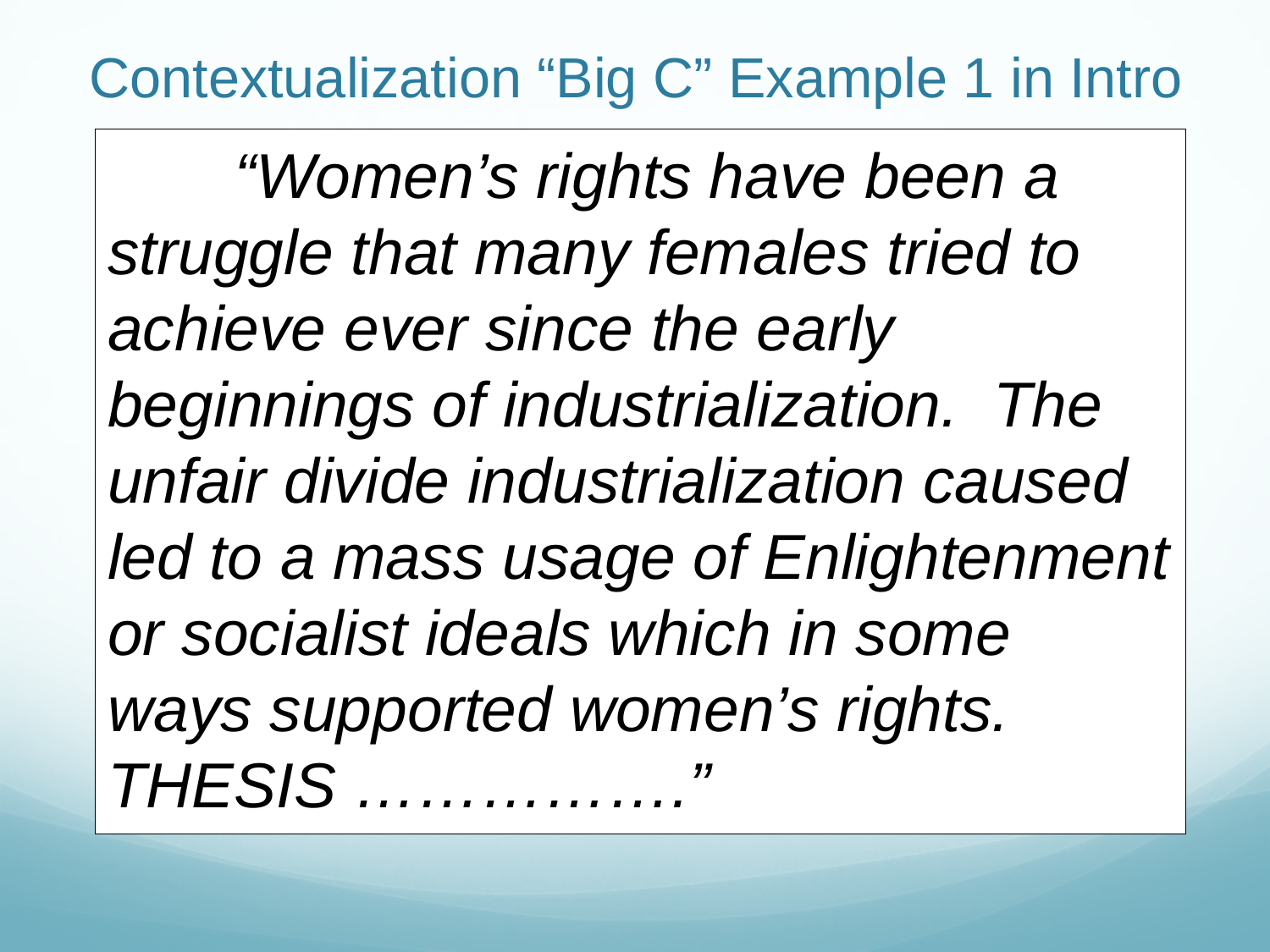

# Contextualization “Big C” Example 1 in Intro
	“Women’s rights have been a struggle that many females tried to achieve ever since the early beginnings of industrialization.  The unfair divide industrialization caused led to a mass usage of Enlightenment or socialist ideals which in some ways supported women’s rights. THESIS …………….”